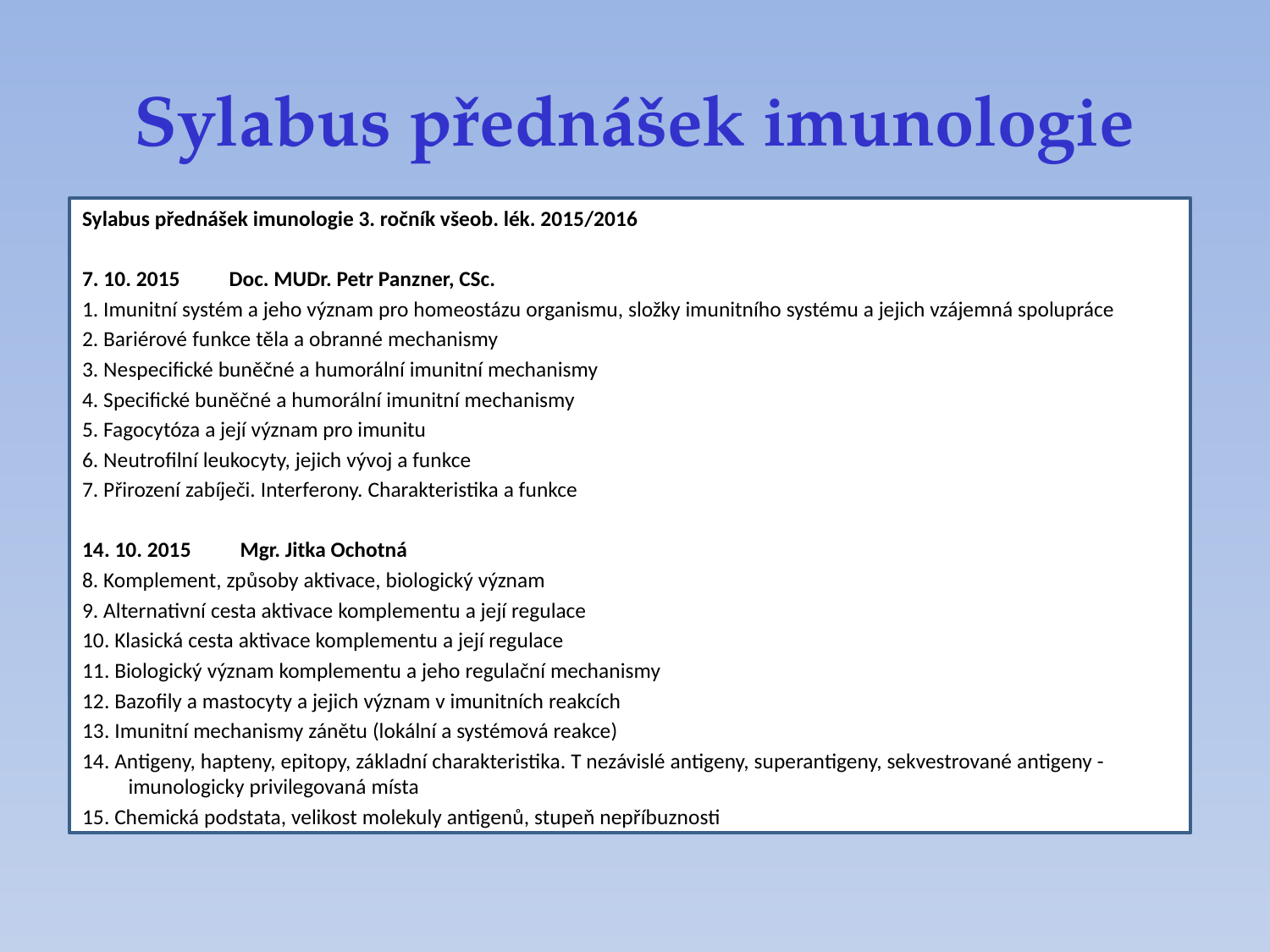

# Sylabus přednášek imunologie

Sylabus přednášek imunologie 3. ročník všeob. lék. 2015/2016

7. 10. 2015          Doc. MUDr. Petr Panzner, CSc.
1. Imunitní systém a jeho význam pro homeostázu organismu, složky imunitního systému a jejich vzájemná spolupráce
2. Bariérové funkce těla a obranné mechanismy
3. Nespecifické buněčné a humorální imunitní mechanismy
4. Specifické buněčné a humorální imunitní mechanismy
5. Fagocytóza a její význam pro imunitu
6. Neutrofilní leukocyty, jejich vývoj a funkce
7. Přirození zabíječi. Interferony. Charakteristika a funkce

14. 10. 2015          Mgr. Jitka Ochotná
8. Komplement, způsoby aktivace, biologický význam
9. Alternativní cesta aktivace komplementu a její regulace
10. Klasická cesta aktivace komplementu a její regulace
11. Biologický význam komplementu a jeho regulační mechanismy
12. Bazofily a mastocyty a jejich význam v imunitních reakcích
13. Imunitní mechanismy zánětu (lokální a systémová reakce)
14. Antigeny, hapteny, epitopy, základní charakteristika. T nezávislé antigeny, superantigeny, sekvestrované antigeny - imunologicky privilegovaná místa
15. Chemická podstata, velikost molekuly antigenů, stupeň nepříbuznosti